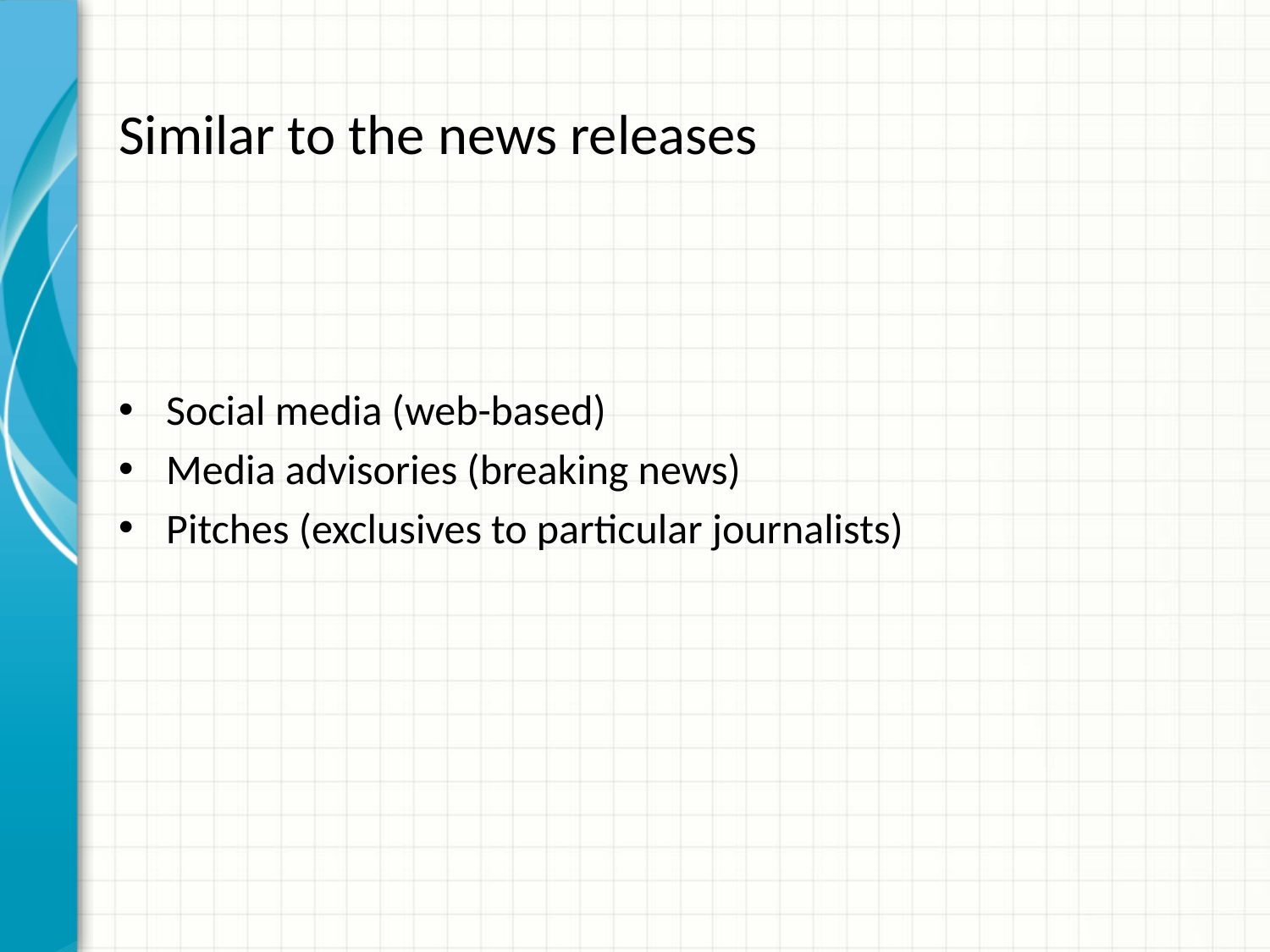

# Similar to the news releases

Social media (web-based)
Media advisories (breaking news)
Pitches (exclusives to particular journalists)